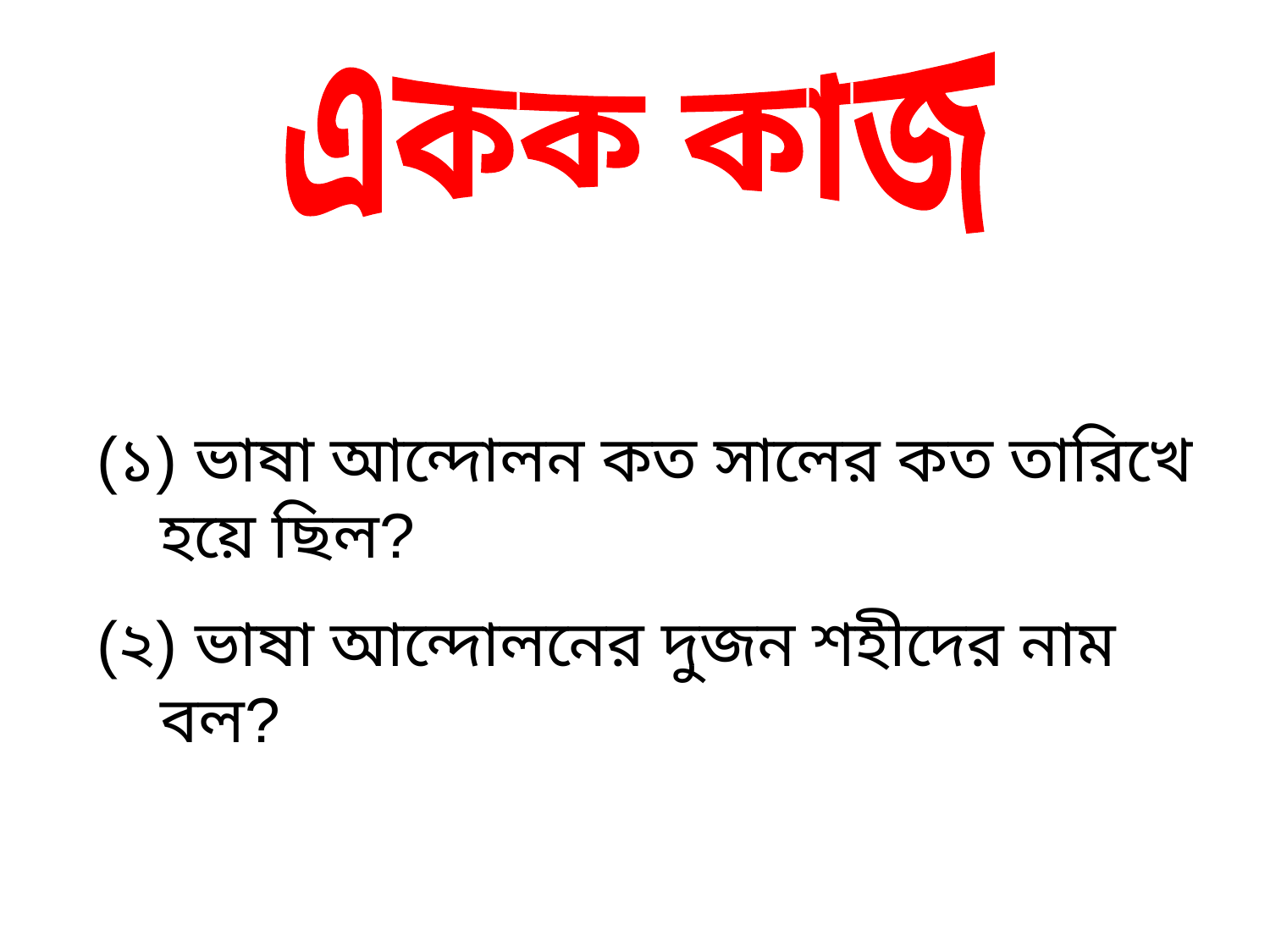

একক কাজ
(১) ভাষা আন্দোলন কত সালের কত তারিখে হয়ে ছিল?
(২) ভাষা আন্দোলনের দুজন শহীদের নাম বল?